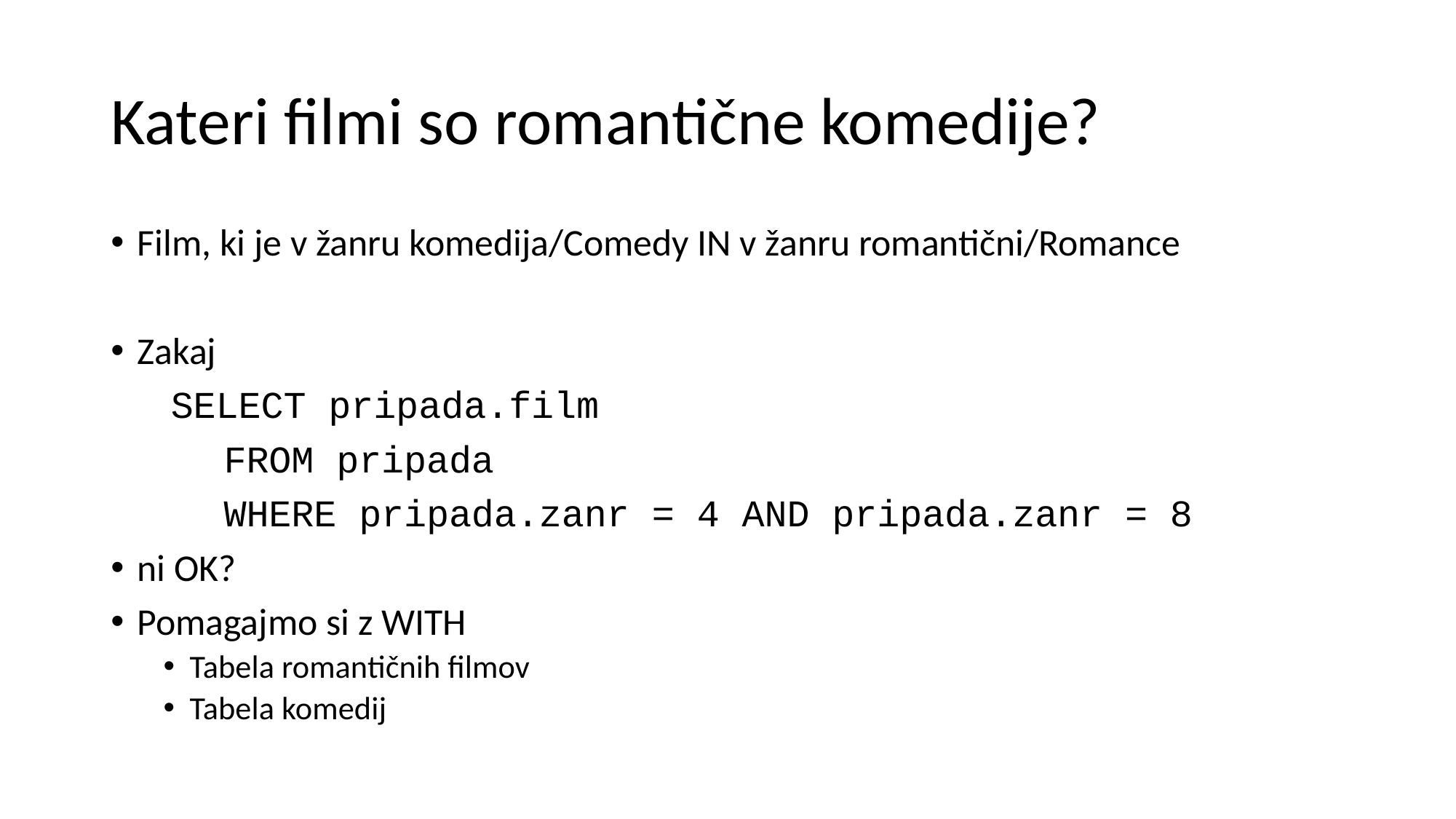

# Kateri filmi so romantične komedije?
Film, ki je v žanru komedija/Comedy IN v žanru romantični/Romance

Zakaj
       SELECT pripada.film
     FROM pripada
     WHERE pripada.zanr = 4 AND pripada.zanr = 8
ni OK?
Pomagajmo si z WITH
Tabela romantičnih filmov
Tabela komedij